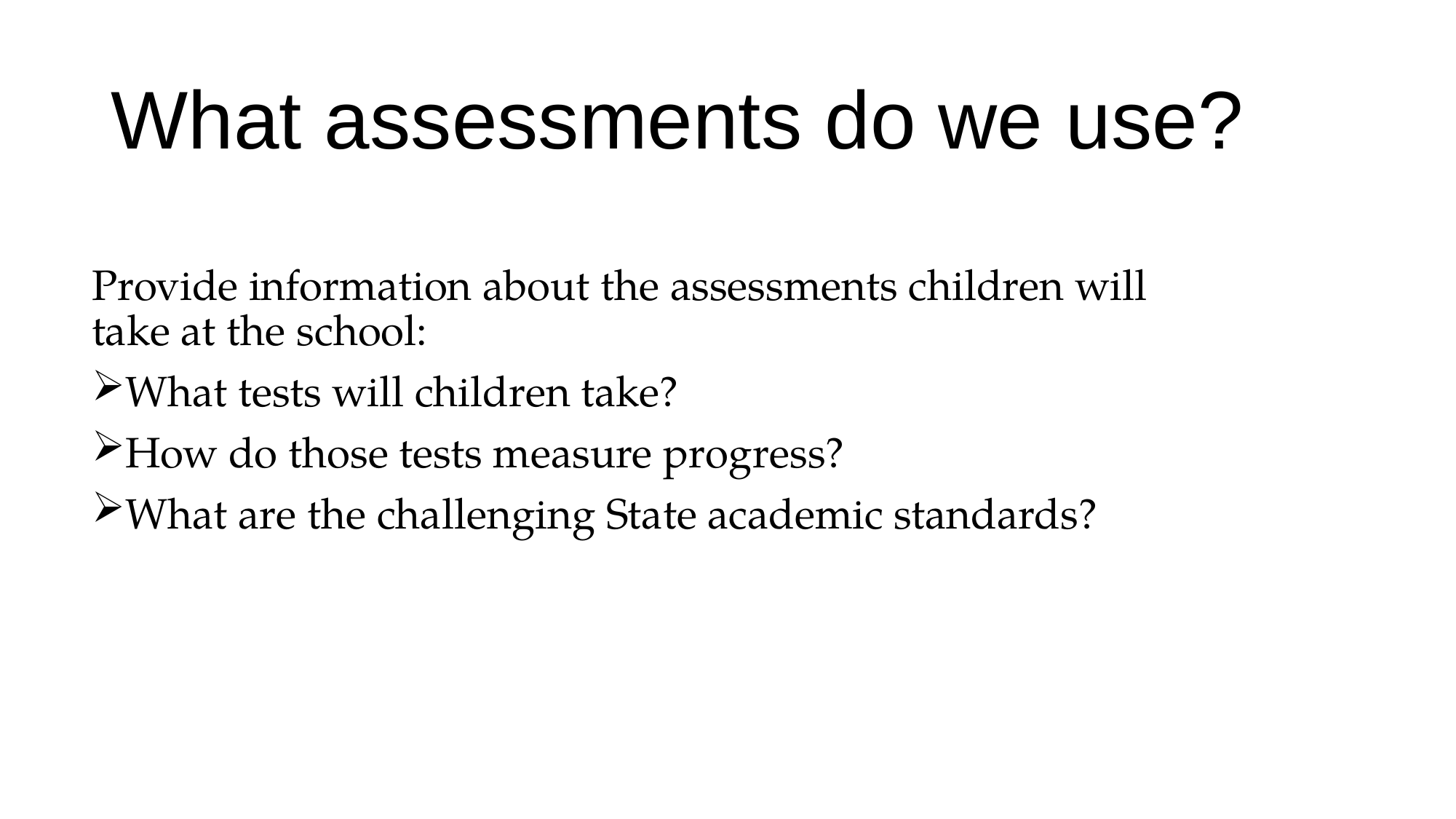

# What assessments do we use?
Provide information about the assessments children will take at the school:
What tests will children take?
How do those tests measure progress?
What are the challenging State academic standards?